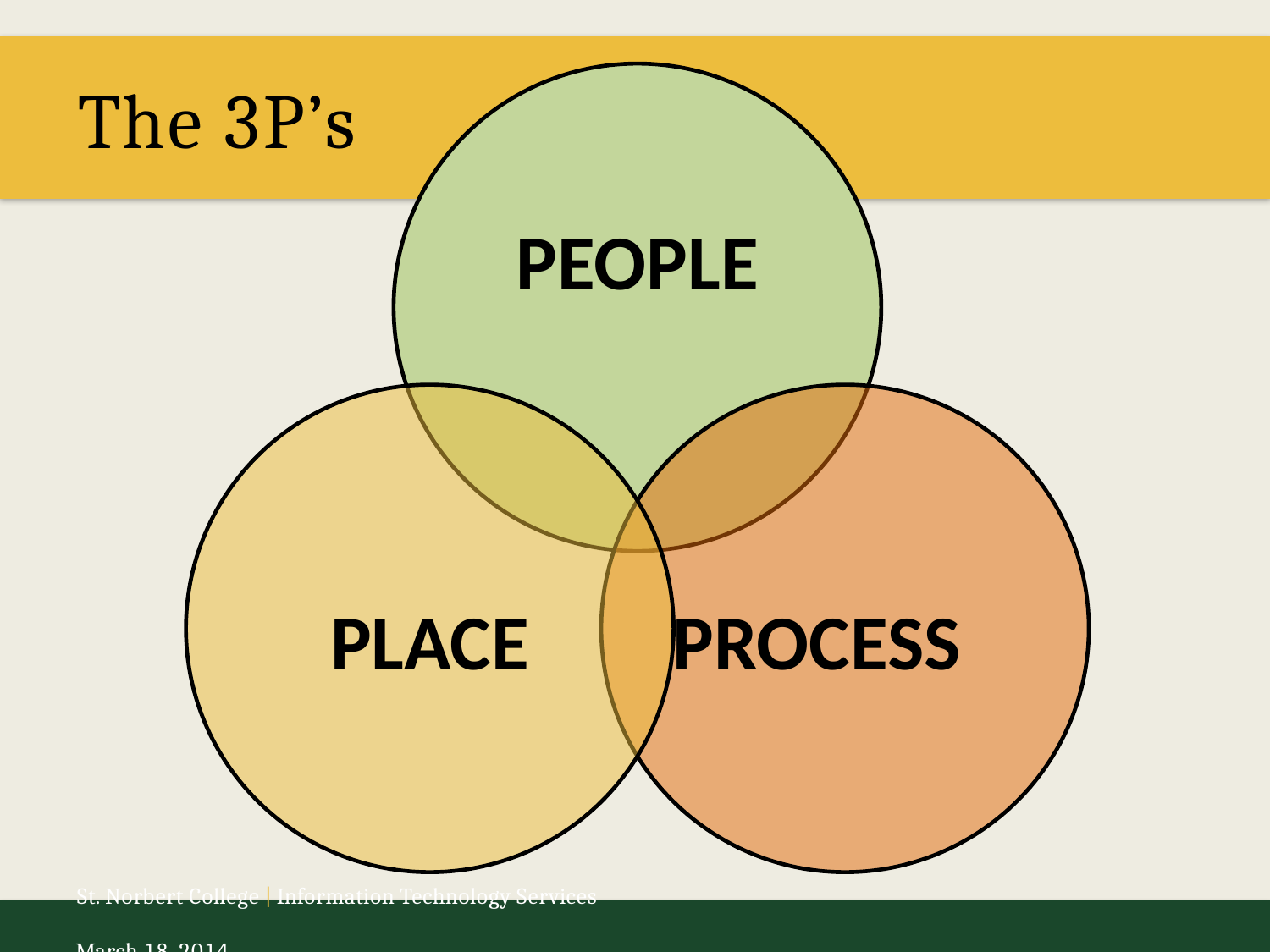

# The 3P’s
PEOPLE
PROCESS
PLACE
St. Norbert College | Information Technology Services 	March 18, 2014